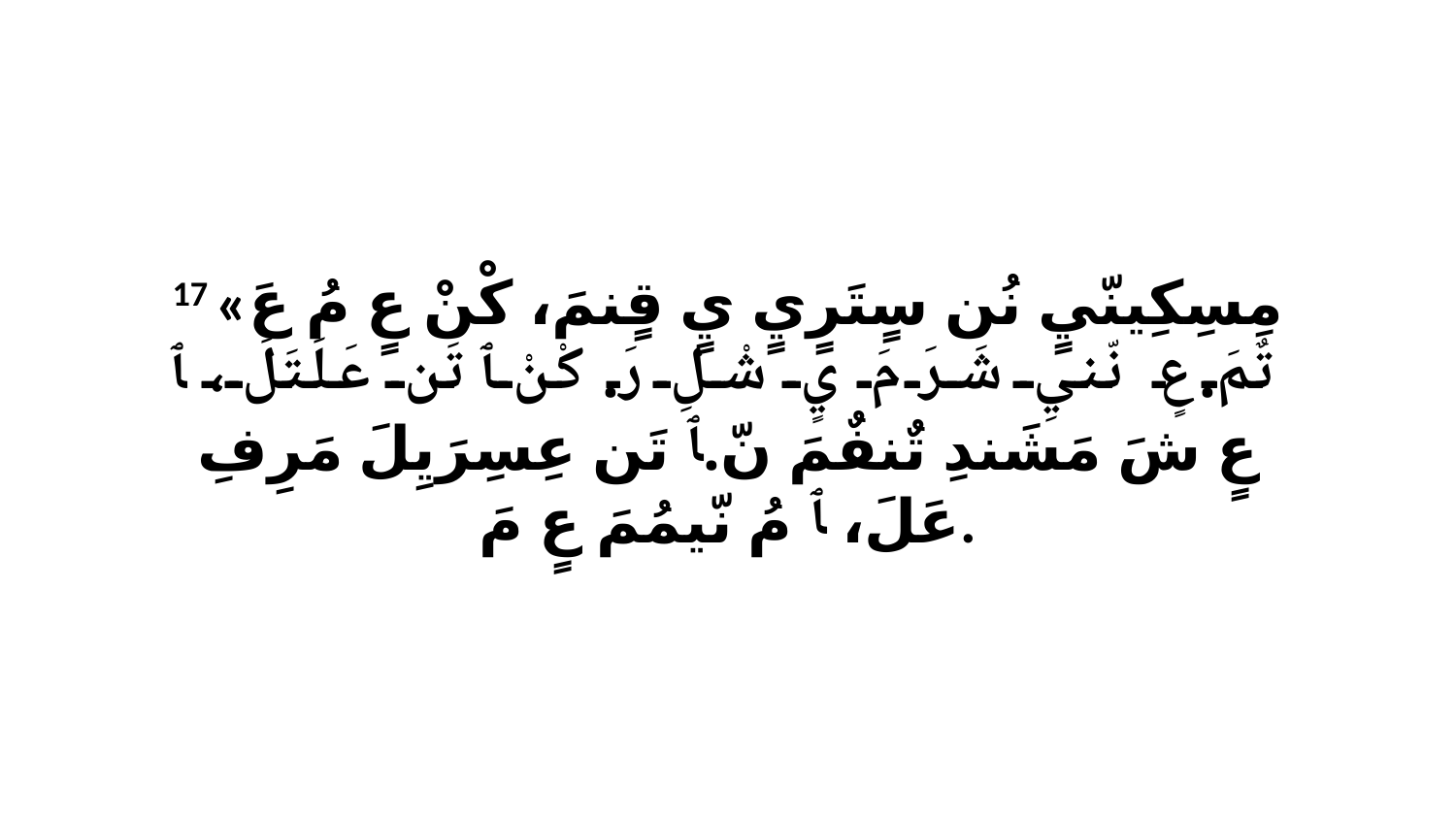

17 «مِسِكِينّيٍ نُن سٍتَرٍيٍ يٍ قٍنمَ، كْنْ عٍ مُ عَ تٌمَ.عٍ نّنيِ شَرَ مَ يٍ شْلِ رَ.كْنْ ﭑ تَن عَلَتَلَ، ﭑ عٍ شَ مَشَندِ تٌنفٌمَ نّ.ﭑ تَن عِسِرَيِلَ مَرِفِ عَلَ، ﭑ مُ نّيمُمَ عٍ مَ.